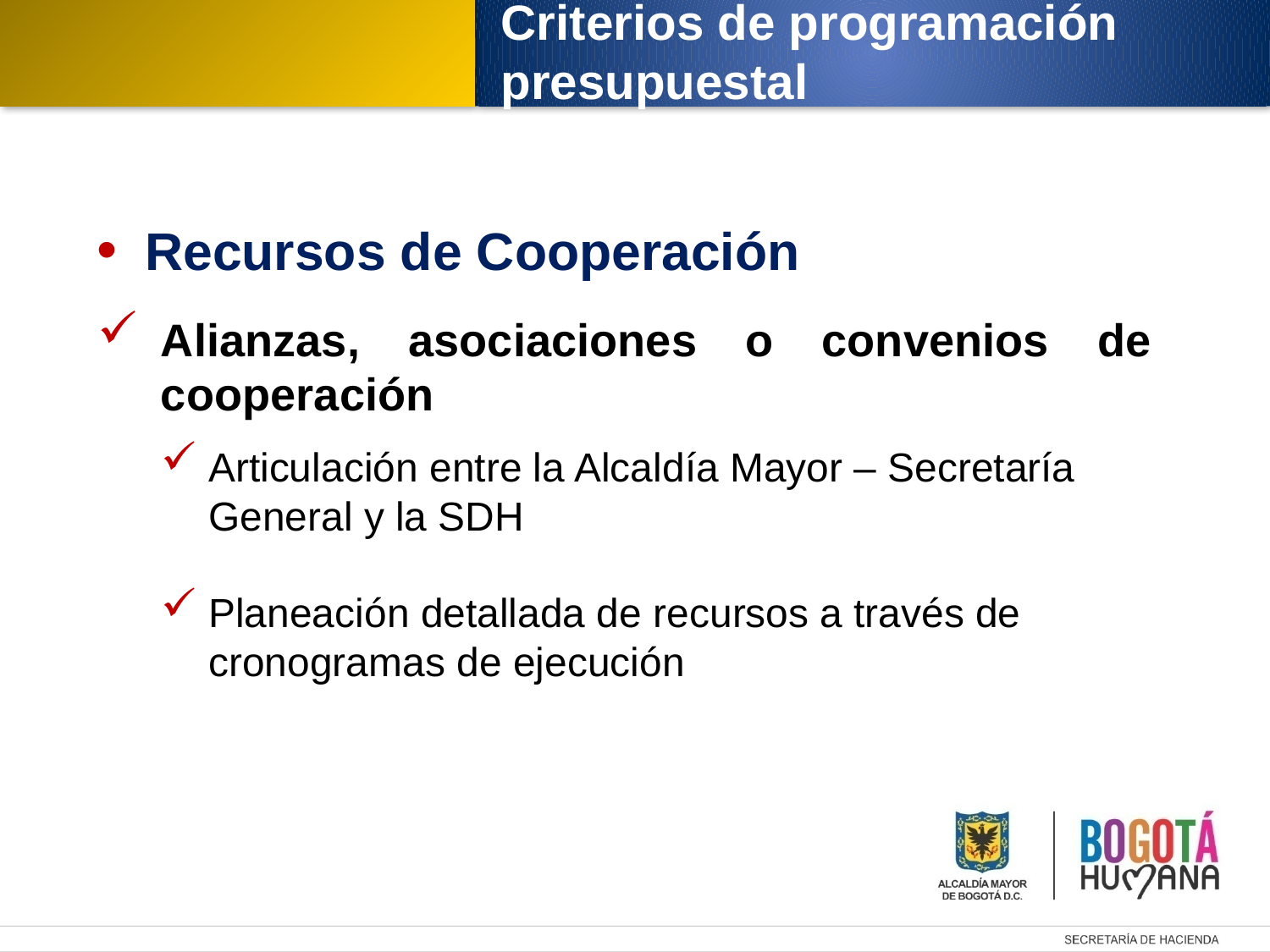

Criterios de programación
presupuestal
Recursos de Cooperación

Alianzas, asociaciones o convenios de cooperación

Articulación entre la Alcaldía Mayor – Secretaría General y la SDH

Planeación detallada de recursos a través de cronogramas de ejecución